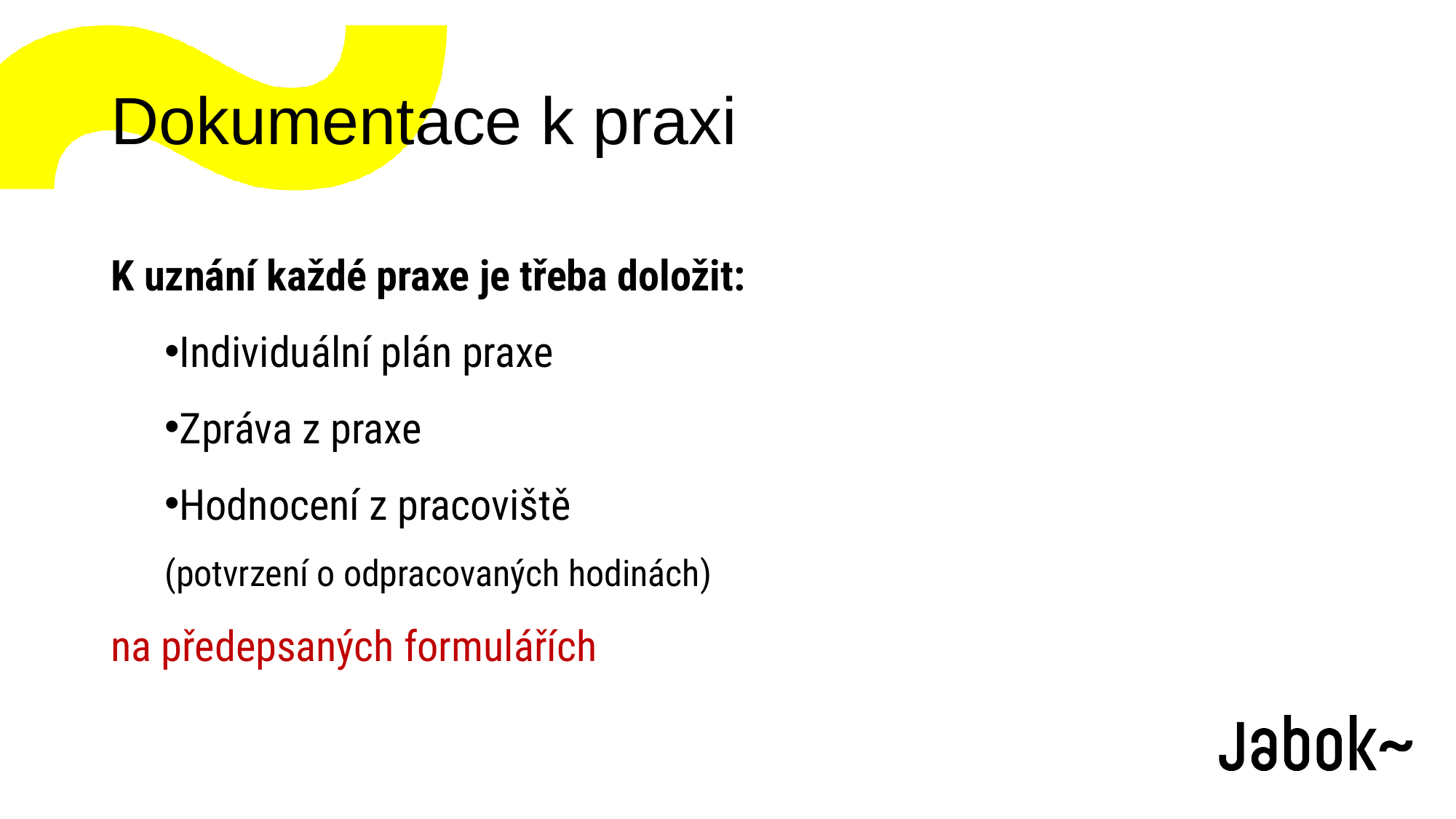

# Dokumentace k praxi
K uznání každé praxe je třeba doložit:
Individuální plán praxe
Zpráva z praxe
Hodnocení z pracoviště
(potvrzení o odpracovaných hodinách)
na předepsaných formulářích